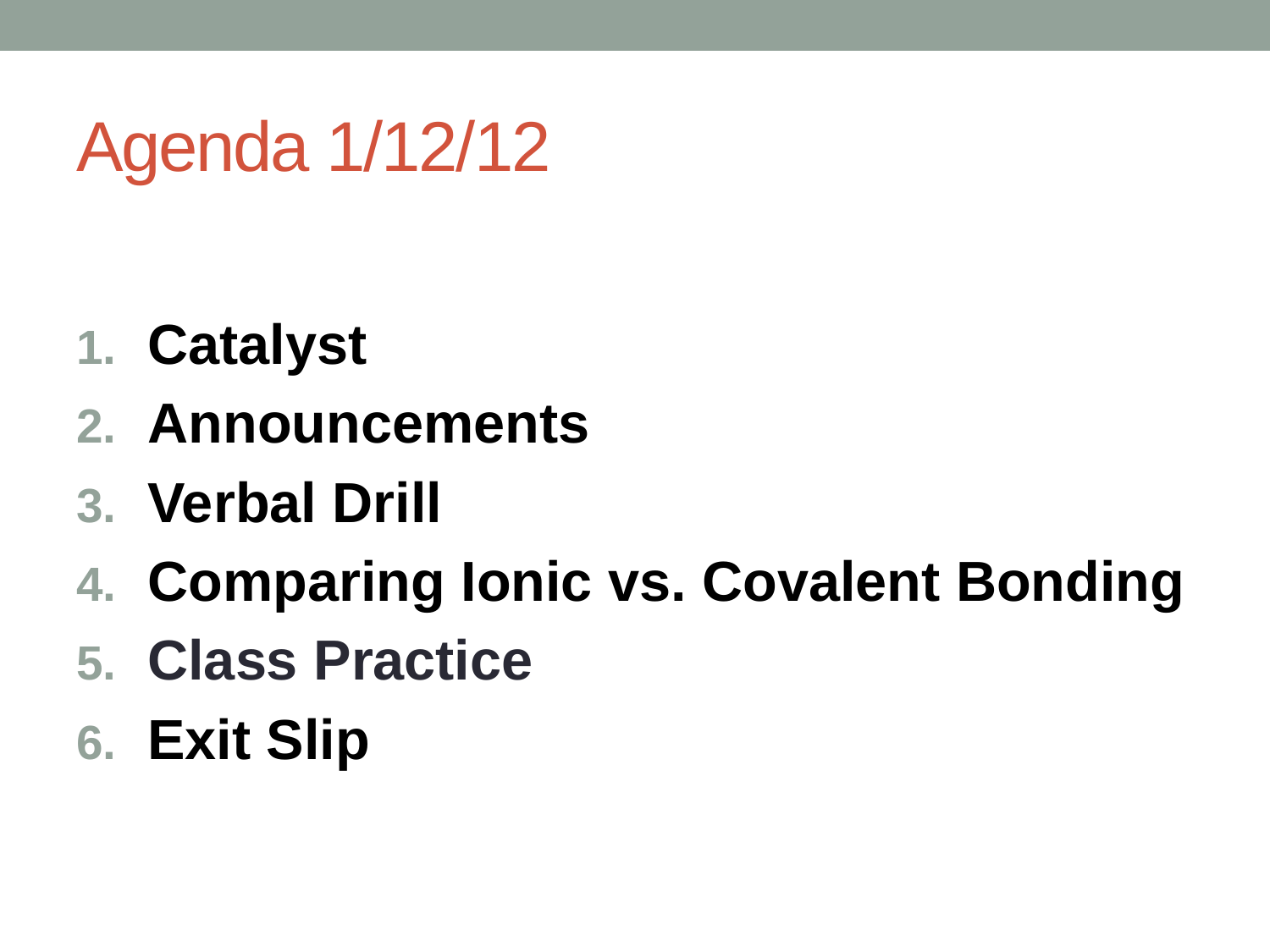

# Agenda 1/12/12

Catalyst
Announcements
Verbal Drill
Comparing Ionic vs. Covalent Bonding
Class Practice
Exit Slip